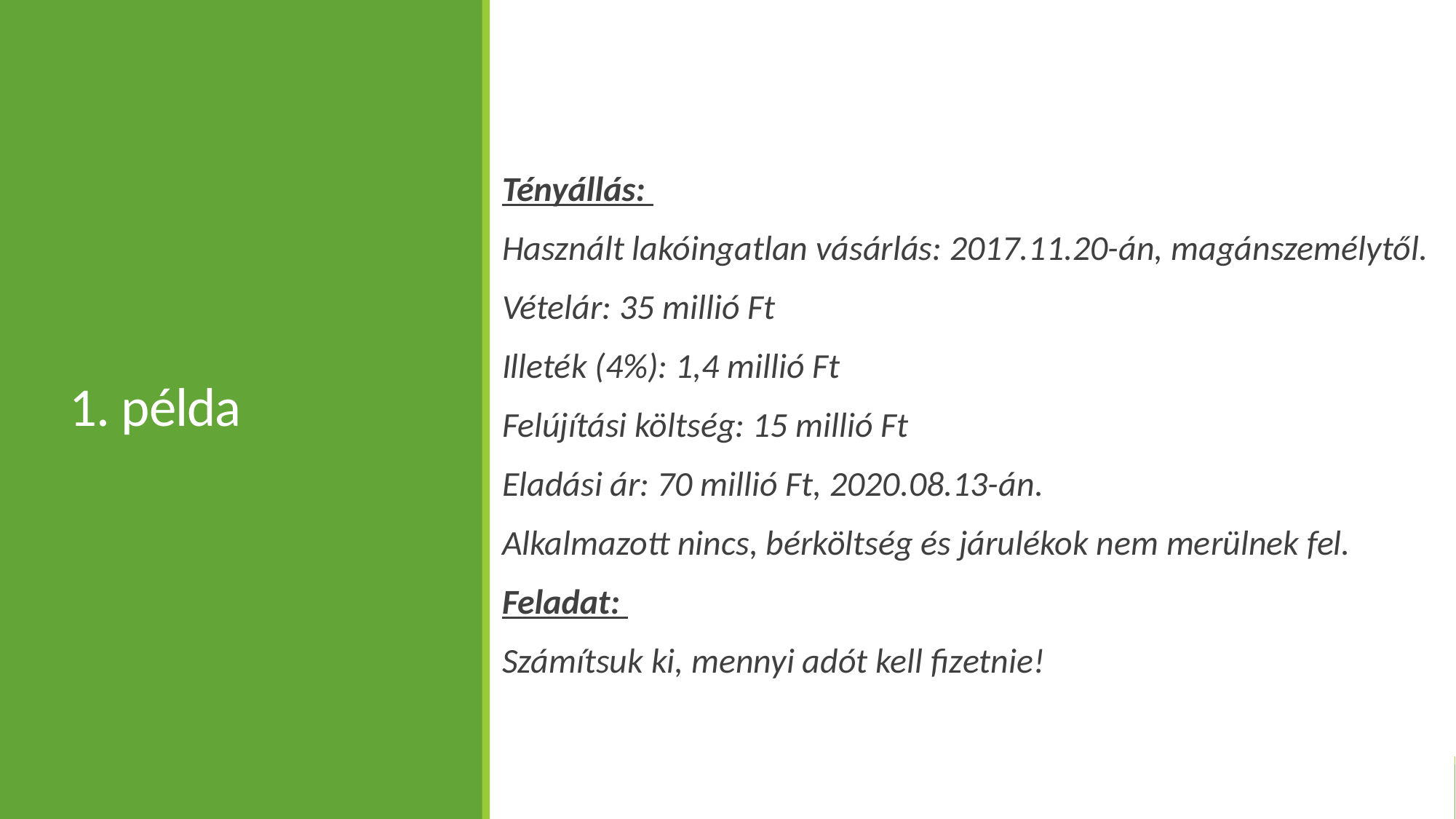

# 1. példa

Tényállás:
Használt lakóingatlan vásárlás: 2017.11.20-án, magánszemélytől.
Vételár: 35 millió Ft
Illeték (4%): 1,4 millió Ft
Felújítási költség: 15 millió Ft
Eladási ár: 70 millió Ft, 2020.08.13-án.
Alkalmazott nincs, bérköltség és járulékok nem merülnek fel.
Feladat:
Számítsuk ki, mennyi adót kell fizetnie!